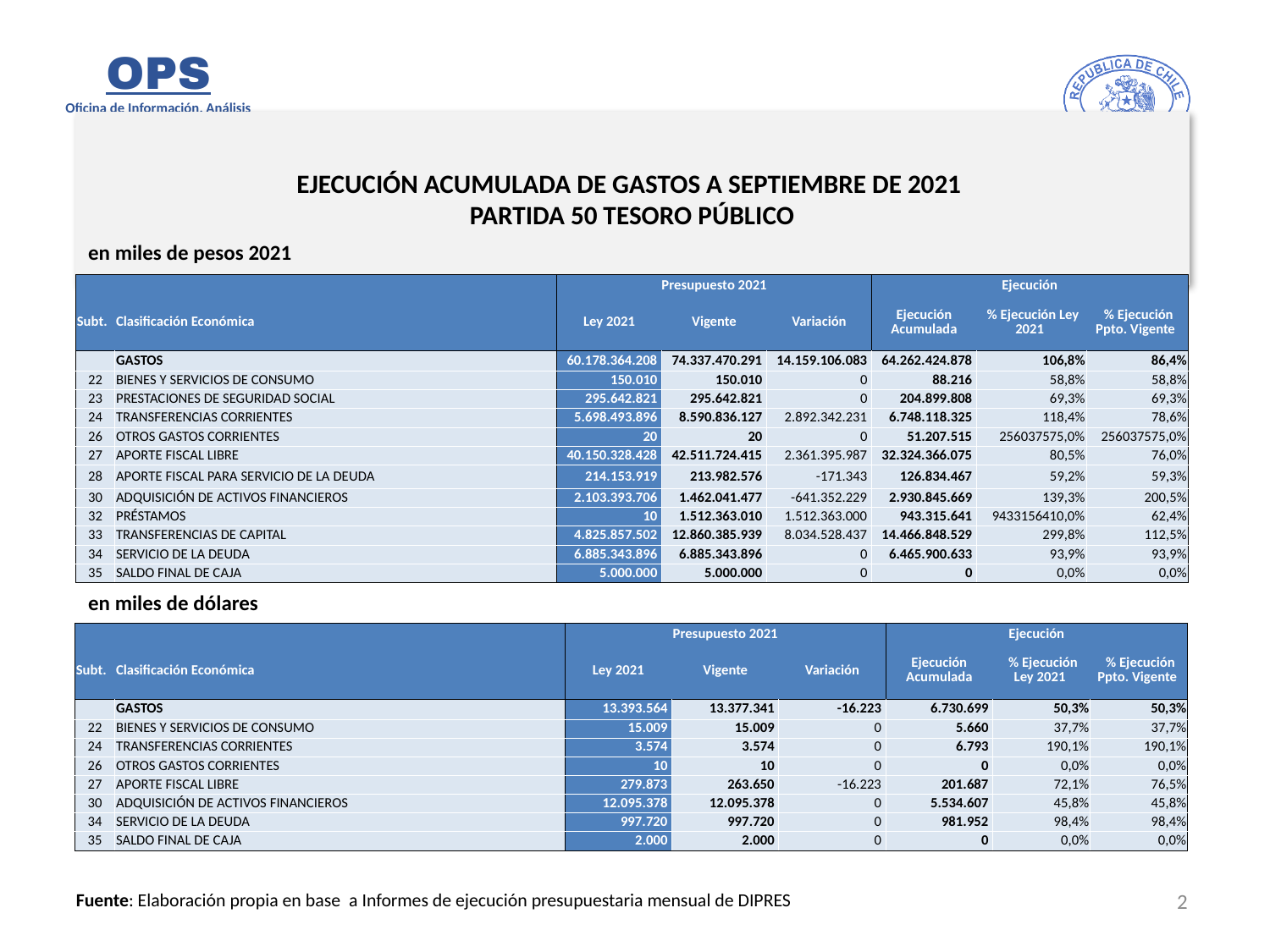

# EJECUCIÓN ACUMULADA DE GASTOS A SEPTIEMBRE DE 2021 PARTIDA 50 TESORO PÚBLICO
en miles de pesos 2021
|  |  | Presupuesto 2021 |  |  | Ejecución |  |  |
| --- | --- | --- | --- | --- | --- | --- | --- |
| Subt. | Clasificación Económica | Ley 2021 | Vigente | Variación | Ejecución Acumulada | % Ejecución Ley 2021 | % Ejecución Ppto. Vigente |
|  | GASTOS | 60.178.364.208 | 74.337.470.291 | 14.159.106.083 | 64.262.424.878 | 106,8% | 86,4% |
| 22 | BIENES Y SERVICIOS DE CONSUMO | 150.010 | 150.010 | 0 | 88.216 | 58,8% | 58,8% |
| 23 | PRESTACIONES DE SEGURIDAD SOCIAL | 295.642.821 | 295.642.821 | 0 | 204.899.808 | 69,3% | 69,3% |
| 24 | TRANSFERENCIAS CORRIENTES | 5.698.493.896 | 8.590.836.127 | 2.892.342.231 | 6.748.118.325 | 118,4% | 78,6% |
| 26 | OTROS GASTOS CORRIENTES | 20 | 20 | 0 | 51.207.515 | 256037575,0% | 256037575,0% |
| 27 | APORTE FISCAL LIBRE | 40.150.328.428 | 42.511.724.415 | 2.361.395.987 | 32.324.366.075 | 80,5% | 76,0% |
| 28 | APORTE FISCAL PARA SERVICIO DE LA DEUDA | 214.153.919 | 213.982.576 | -171.343 | 126.834.467 | 59,2% | 59,3% |
| 30 | ADQUISICIÓN DE ACTIVOS FINANCIEROS | 2.103.393.706 | 1.462.041.477 | -641.352.229 | 2.930.845.669 | 139,3% | 200,5% |
| 32 | PRÉSTAMOS | 10 | 1.512.363.010 | 1.512.363.000 | 943.315.641 | 9433156410,0% | 62,4% |
| 33 | TRANSFERENCIAS DE CAPITAL | 4.825.857.502 | 12.860.385.939 | 8.034.528.437 | 14.466.848.529 | 299,8% | 112,5% |
| 34 | SERVICIO DE LA DEUDA | 6.885.343.896 | 6.885.343.896 | 0 | 6.465.900.633 | 93,9% | 93,9% |
| 35 | SALDO FINAL DE CAJA | 5.000.000 | 5.000.000 | 0 | 0 | 0,0% | 0,0% |
en miles de dólares
|  |  | Presupuesto 2021 |  |  | Ejecución |  |  |
| --- | --- | --- | --- | --- | --- | --- | --- |
| Subt. | Clasificación Económica | Ley 2021 | Vigente | Variación | Ejecución Acumulada | % Ejecución Ley 2021 | % Ejecución Ppto. Vigente |
|  | GASTOS | 13.393.564 | 13.377.341 | -16.223 | 6.730.699 | 50,3% | 50,3% |
| 22 | BIENES Y SERVICIOS DE CONSUMO | 15.009 | 15.009 | 0 | 5.660 | 37,7% | 37,7% |
| 24 | TRANSFERENCIAS CORRIENTES | 3.574 | 3.574 | 0 | 6.793 | 190,1% | 190,1% |
| 26 | OTROS GASTOS CORRIENTES | 10 | 10 | 0 | 0 | 0,0% | 0,0% |
| 27 | APORTE FISCAL LIBRE | 279.873 | 263.650 | -16.223 | 201.687 | 72,1% | 76,5% |
| 30 | ADQUISICIÓN DE ACTIVOS FINANCIEROS | 12.095.378 | 12.095.378 | 0 | 5.534.607 | 45,8% | 45,8% |
| 34 | SERVICIO DE LA DEUDA | 997.720 | 997.720 | 0 | 981.952 | 98,4% | 98,4% |
| 35 | SALDO FINAL DE CAJA | 2.000 | 2.000 | 0 | 0 | 0,0% | 0,0% |
2